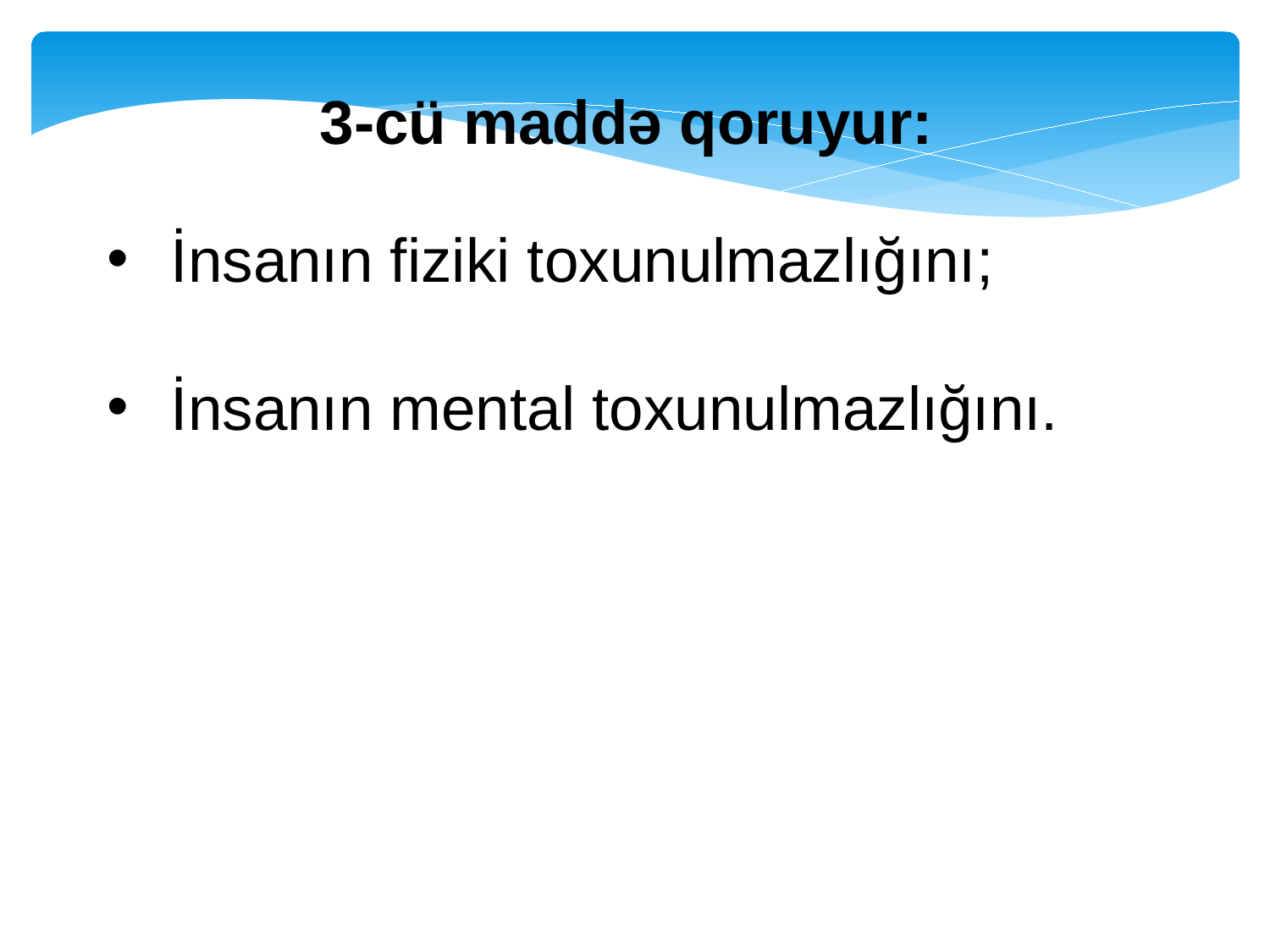

3-cü maddə qoruyur:
İnsanın fiziki toxunulmazlığını;

İnsanın mental toxunulmazlığını.